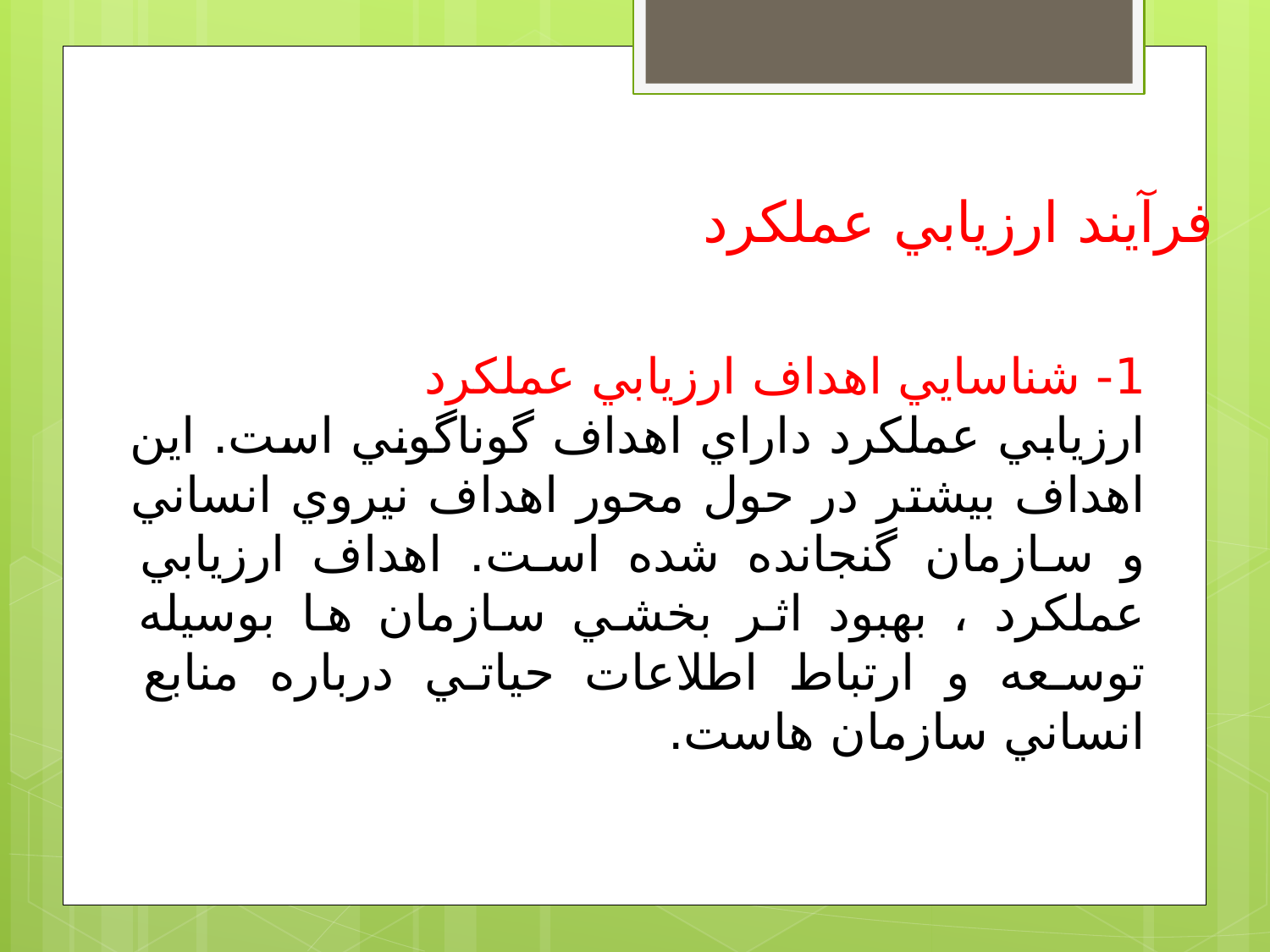

فرآيند ارزيابي عملكرد
1- شناسايي اهداف ارزيابي عملكرد
ارزيابي عملكرد داراي اهداف گوناگوني است. اين اهداف بيشتر در حول محور اهداف نيروي انساني و سازمان گنجانده شده است. اهداف ارزيابي عملكرد ، بهبود اثر بخشي سازمان ها بوسيله توسعه و ارتباط اطلاعات حياتي درباره منابع انساني سازمان هاست.